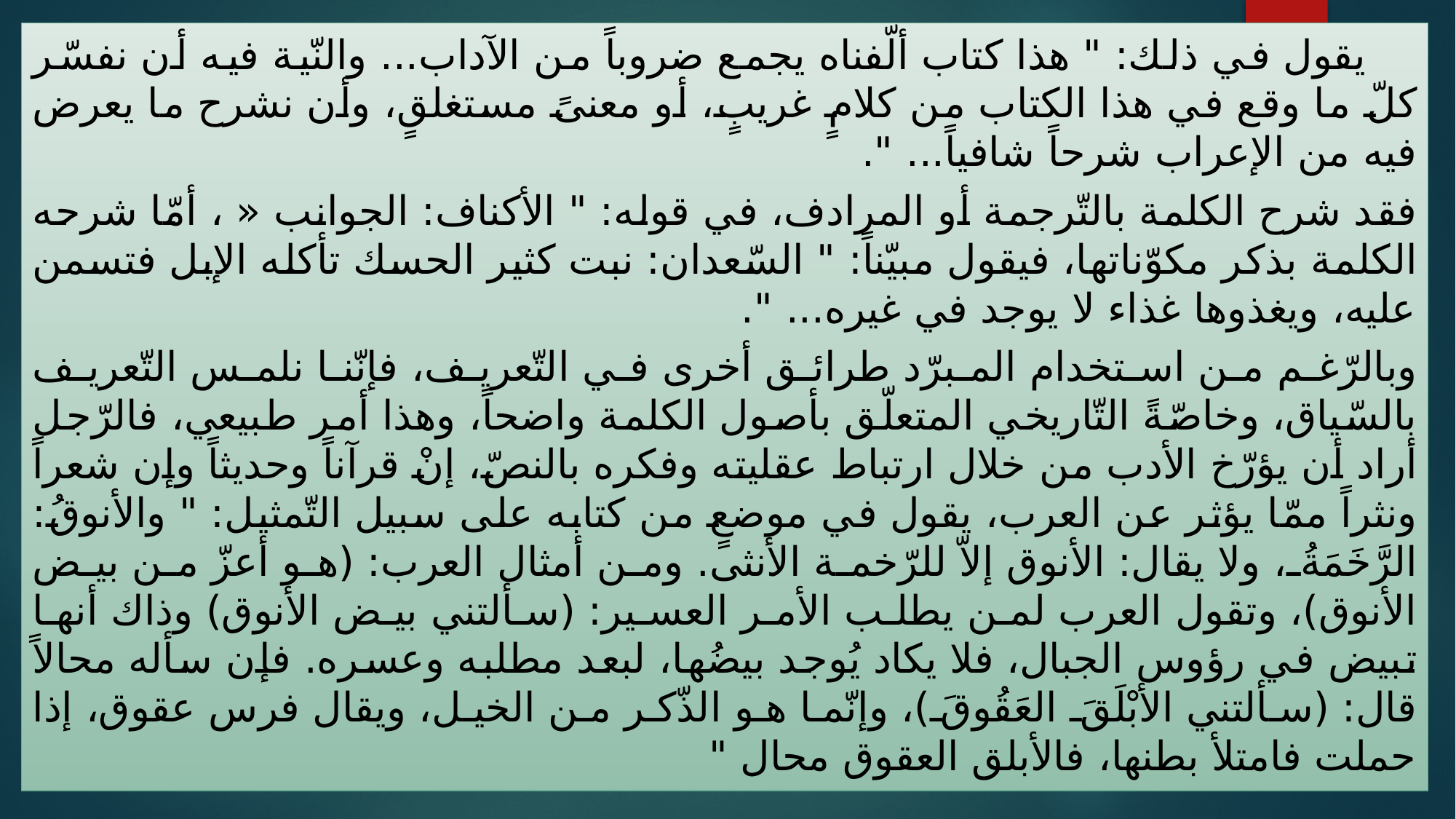

يقول في ذلك: " هذا كتاب ألّفناه يجمع ضروباً من الآداب... والنّية فيه أن نفسّر كلّ ما وقع في هذا الكتاب من كلامٍ غريبٍ، أو معنىً مستغلقٍ، وأن نشرح ما يعرض فيه من الإعراب شرحاً شافياً... ".
فقد شرح الكلمة بالتّرجمة أو المرادف، في قوله: " الأكناف: الجوانب « ، أمّا شرحه الكلمة بذكر مكوّناتها، فيقول مبيّناً: " السّعدان: نبت كثير الحسك تأكله الإبل فتسمن عليه، ويغذوها غذاء لا يوجد في غيره... ".
وبالرّغم من استخدام المبرّد طرائق أخرى في التّعريف، فإنّنا نلمس التّعريف بالسّياق، وخاصّةً التّاريخي المتعلّق بأصول الكلمة واضحاً، وهذا أمر طبيعي، فالرّجل أراد أن يؤرّخ الأدب من خلال ارتباط عقليته وفكره بالنصّ، إنْ قرآناً وحديثاً وإن شعراً ونثراً ممّا يؤثر عن العرب، يقول في موضعٍ من كتابه على سبيل التّمثيل: " والأنوقُ: الرَّخَمَةُ، ولا يقال: الأنوق إلاّ للرّخمة الأنثى. ومن أمثال العرب: (هو أعزّ من بيض الأنوق)، وتقول العرب لمن يطلب الأمر العسير: (سألتني بيض الأنوق) وذاك أنها تبيض في رؤوس الجبال، فلا يكاد يُوجد بيضُها، لبعد مطلبه وعسره. فإن سأله محالاً قال: (سألتني الأبْلَقَ العَقُوقَ)، وإنّما هو الذّكر من الخيل، ويقال فرس عقوق، إذا حملت فامتلأ بطنها، فالأبلق العقوق محال "